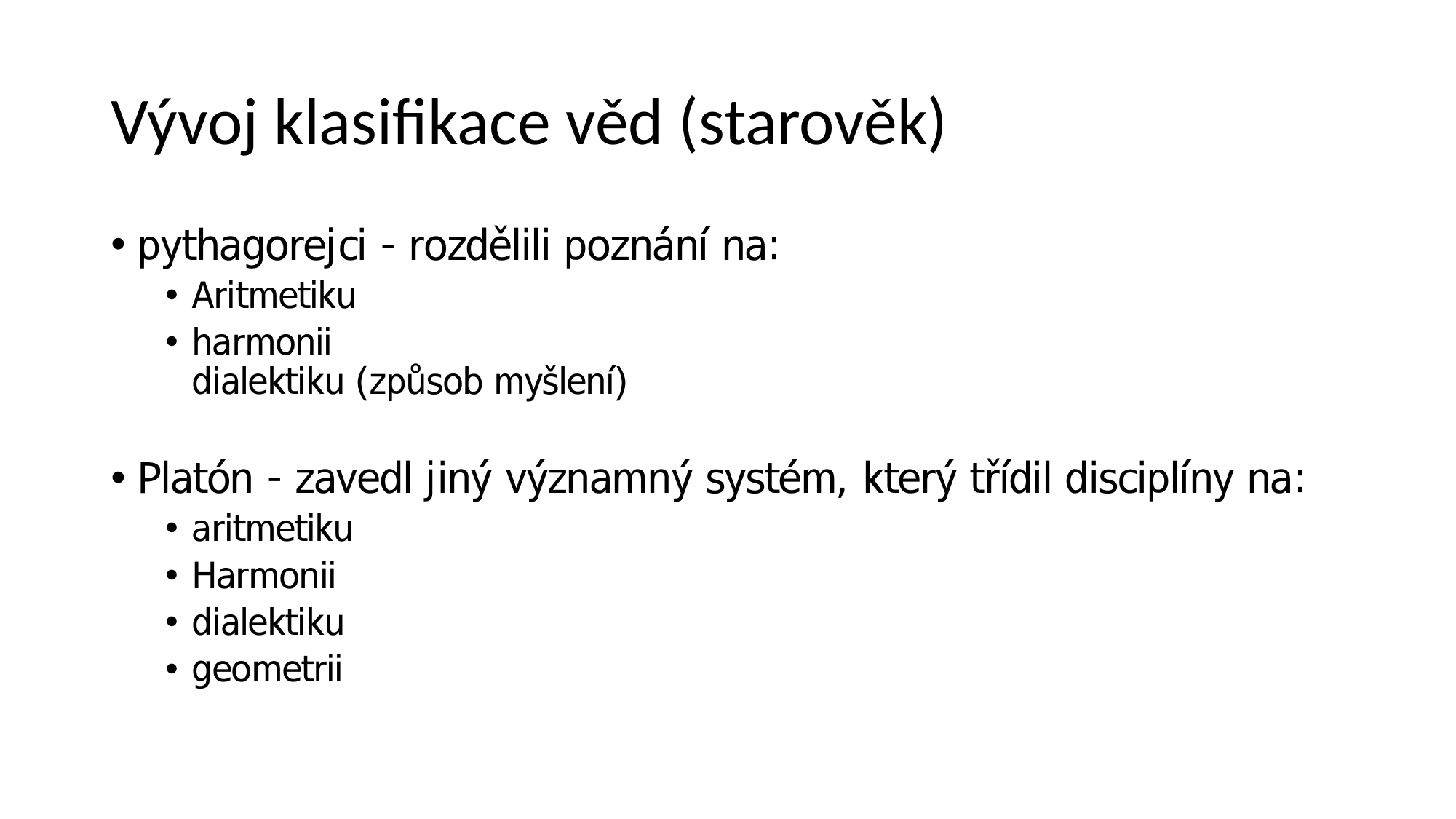

# Vývoj klasifikace věd (starověk)
pythagorejci - rozdělili poznání na:
Aritmetiku
harmonii
dialektiku (způsob myšlení)
Platón - zavedl jiný významný systém, který třídil disciplíny na:
aritmetiku
Harmonii
dialektiku
geometrii